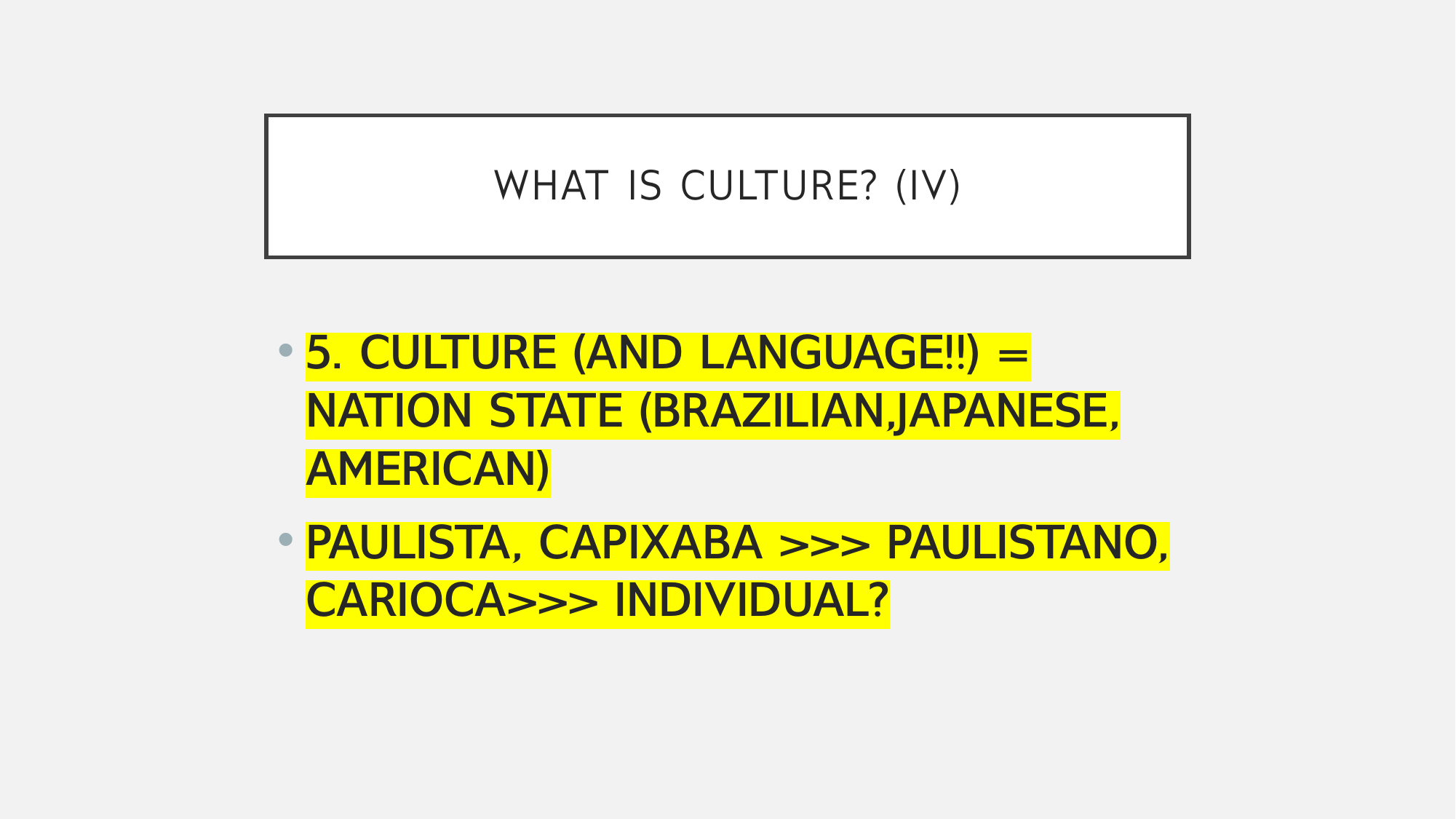

# WHAT IS CULTURE? (IV)
5. CULTURE (AND LANGUAGE!!) = NATION STATE (BRAZILIAN,JAPANESE, AMERICAN)
PAULISTA, CAPIXABA >>> PAULISTANO, CARIOCA>>> INDIVIDUAL?